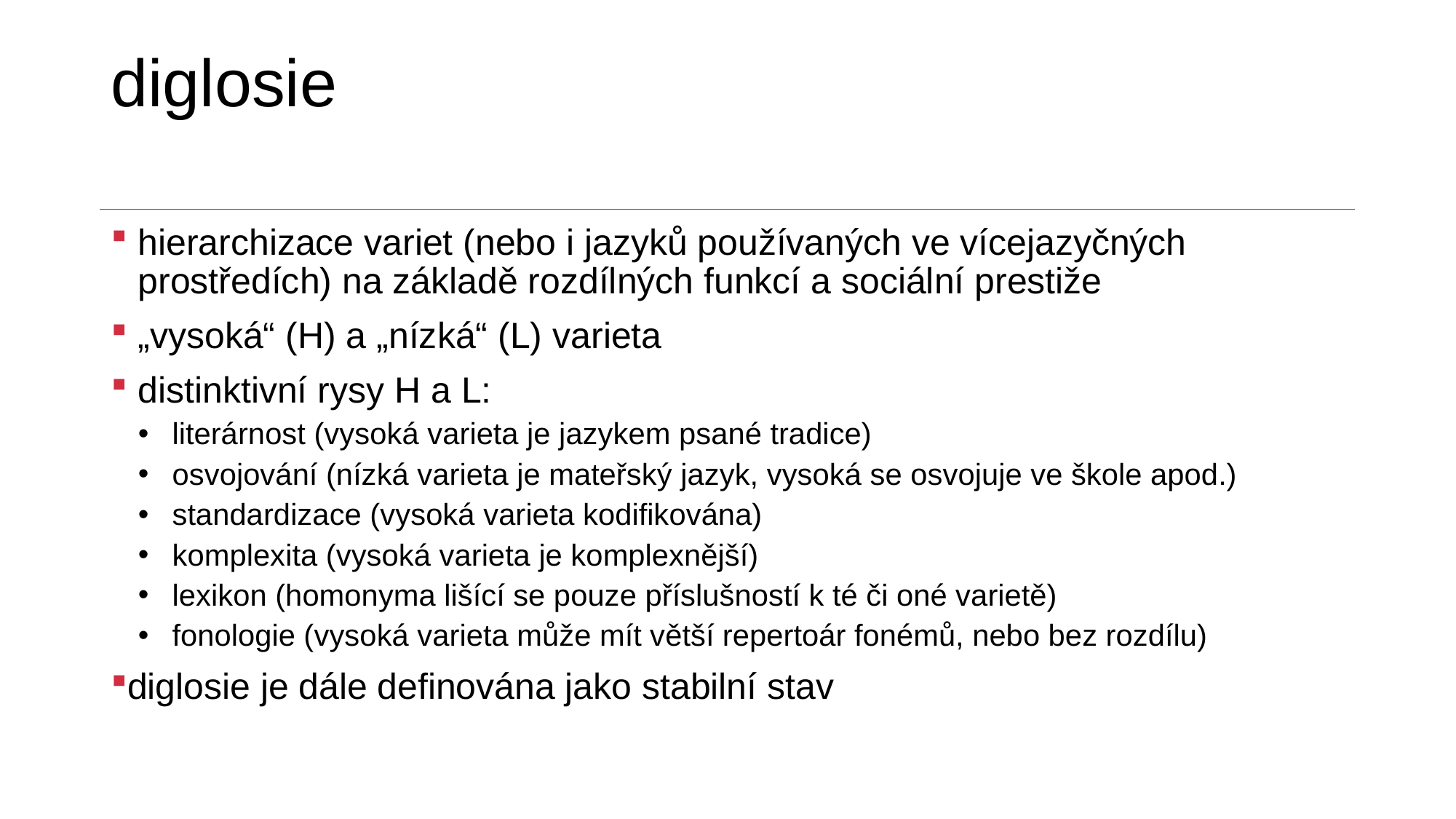

# diglosie
hierarchizace variet (nebo i jazyků používaných ve vícejazyčných prostředích) na základě rozdílných funkcí a sociální prestiže
„vysoká“ (H) a „nízká“ (L) varieta
distinktivní rysy H a L:
literárnost (vysoká varieta je jazykem psané tradice)
osvojování (nízká varieta je mateřský jazyk, vysoká se osvojuje ve škole apod.)
standardizace (vysoká varieta kodifikována)
komplexita (vysoká varieta je komplexnější)
lexikon (homonyma lišící se pouze příslušností k té či oné varietě)
fonologie (vysoká varieta může mít větší repertoár fonémů, nebo bez rozdílu)
diglosie je dále definována jako stabilní stav